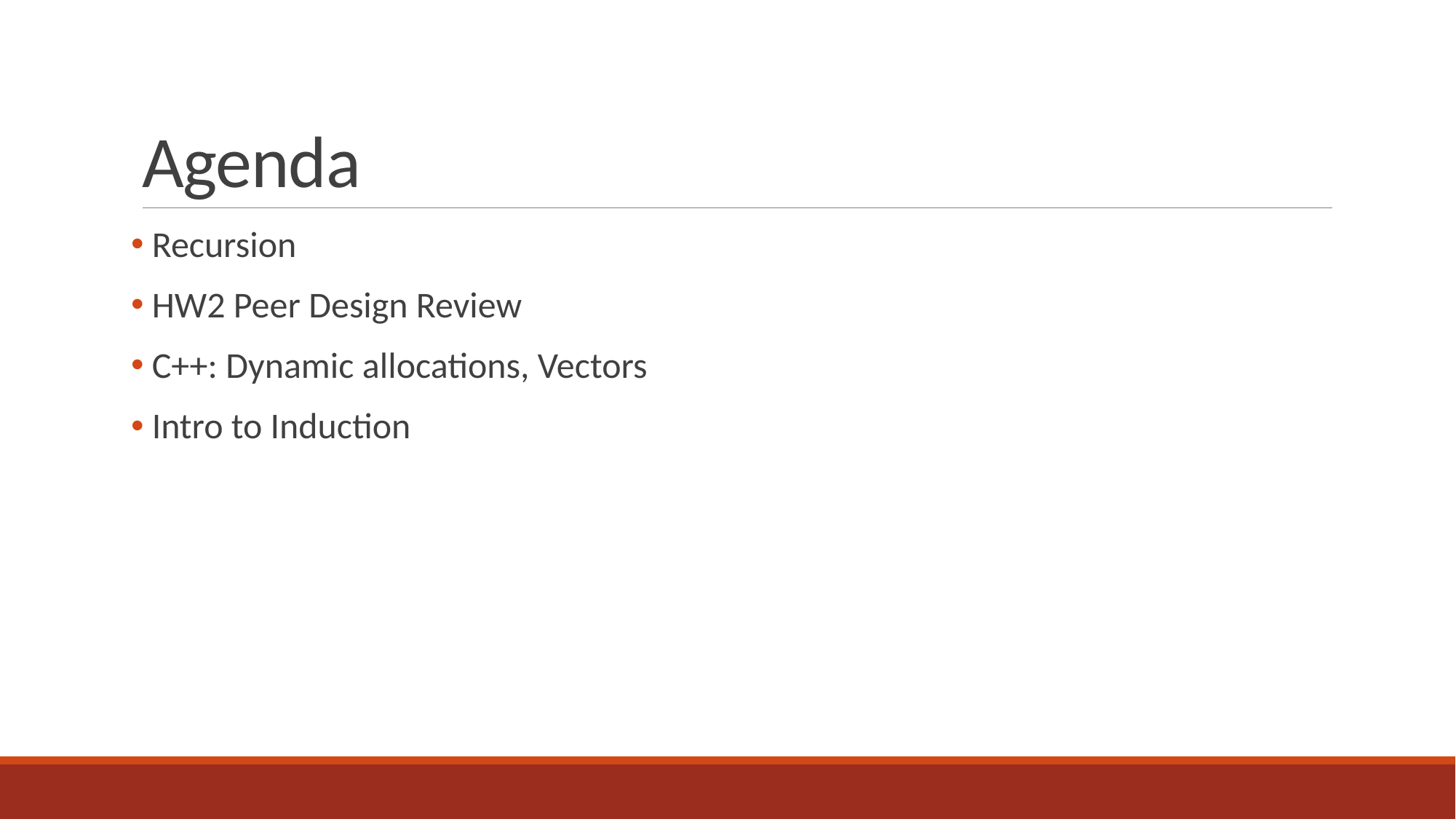

# Agenda
 Recursion
 HW2 Peer Design Review
 C++: Dynamic allocations, Vectors
 Intro to Induction